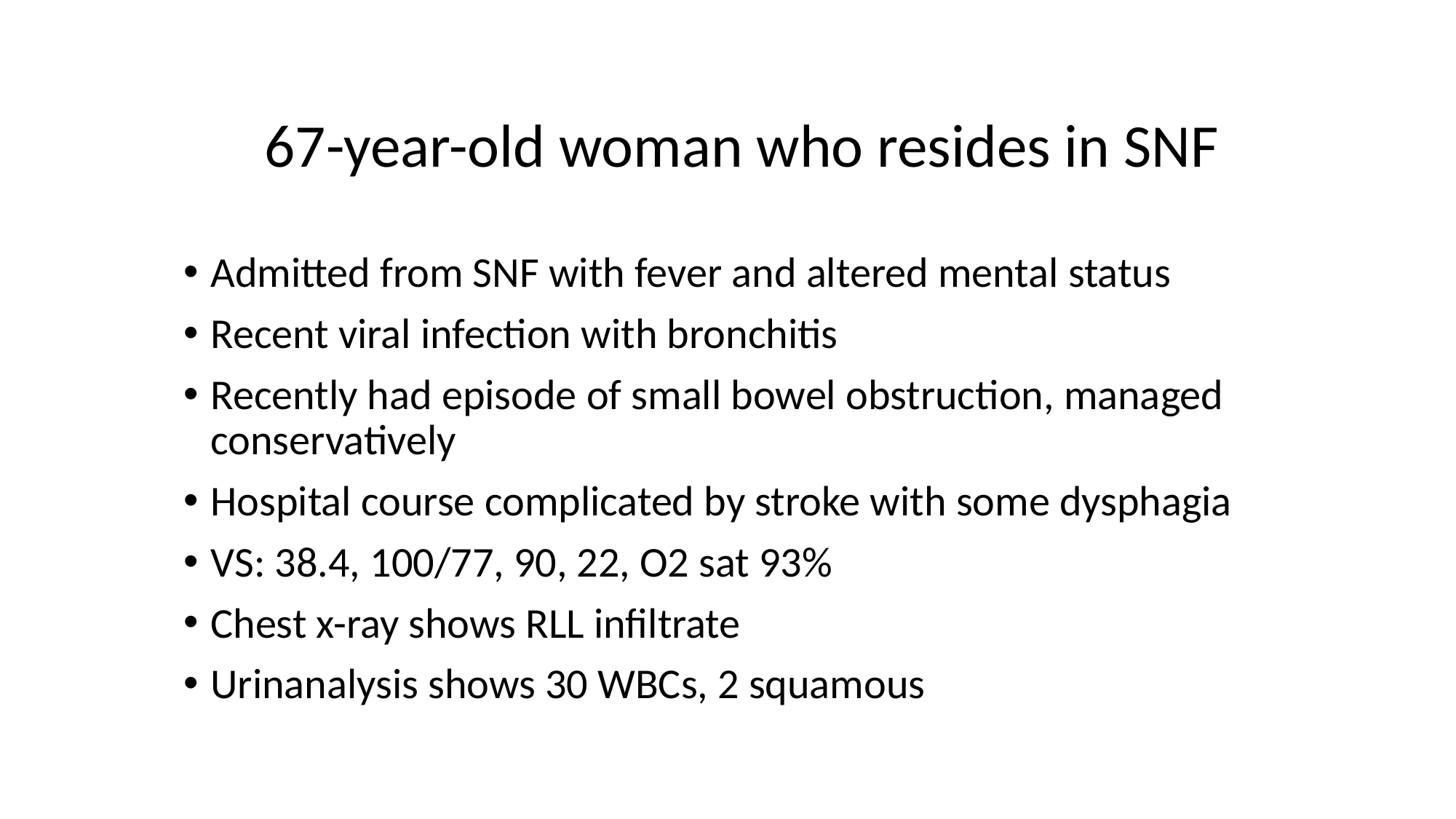

# 67-year-old woman who resides in SNF
Admitted from SNF with fever and altered mental status
Recent viral infection with bronchitis
Recently had episode of small bowel obstruction, managed conservatively
Hospital course complicated by stroke with some dysphagia
VS: 38.4, 100/77, 90, 22, O2 sat 93%
Chest x-ray shows RLL infiltrate
Urinanalysis shows 30 WBCs, 2 squamous cells